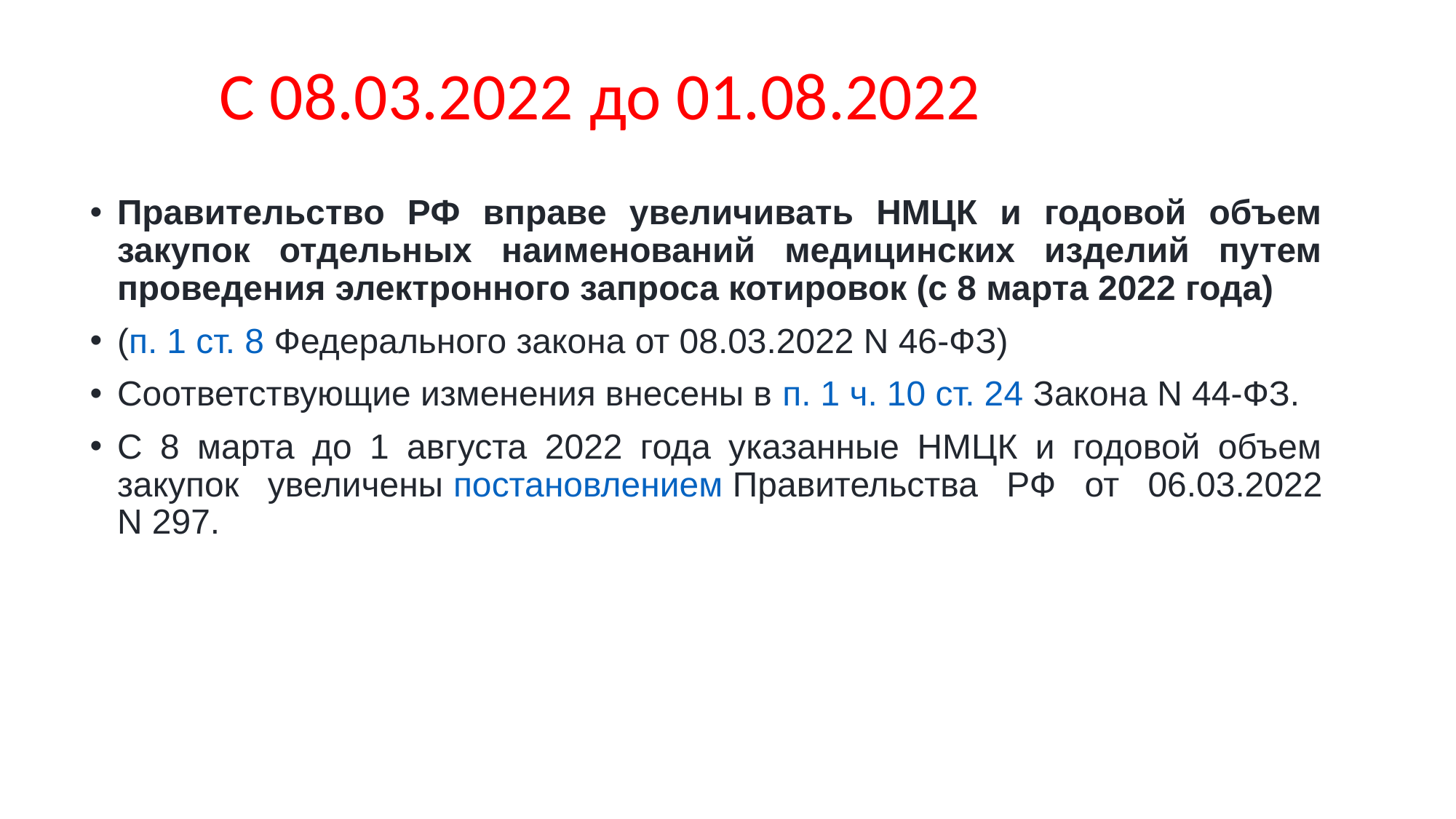

С 08.03.2022 до 01.08.2022
Правительство РФ вправе увеличивать НМЦК и годовой объем закупок отдельных наименований медицинских изделий путем проведения электронного запроса котировок (с 8 марта 2022 года)
(п. 1 ст. 8 Федерального закона от 08.03.2022 N 46-ФЗ)
Соответствующие изменения внесены в п. 1 ч. 10 ст. 24 Закона N 44-ФЗ.
С 8 марта до 1 августа 2022 года указанные НМЦК и годовой объем закупок увеличены постановлением Правительства РФ от 06.03.2022 N 297.